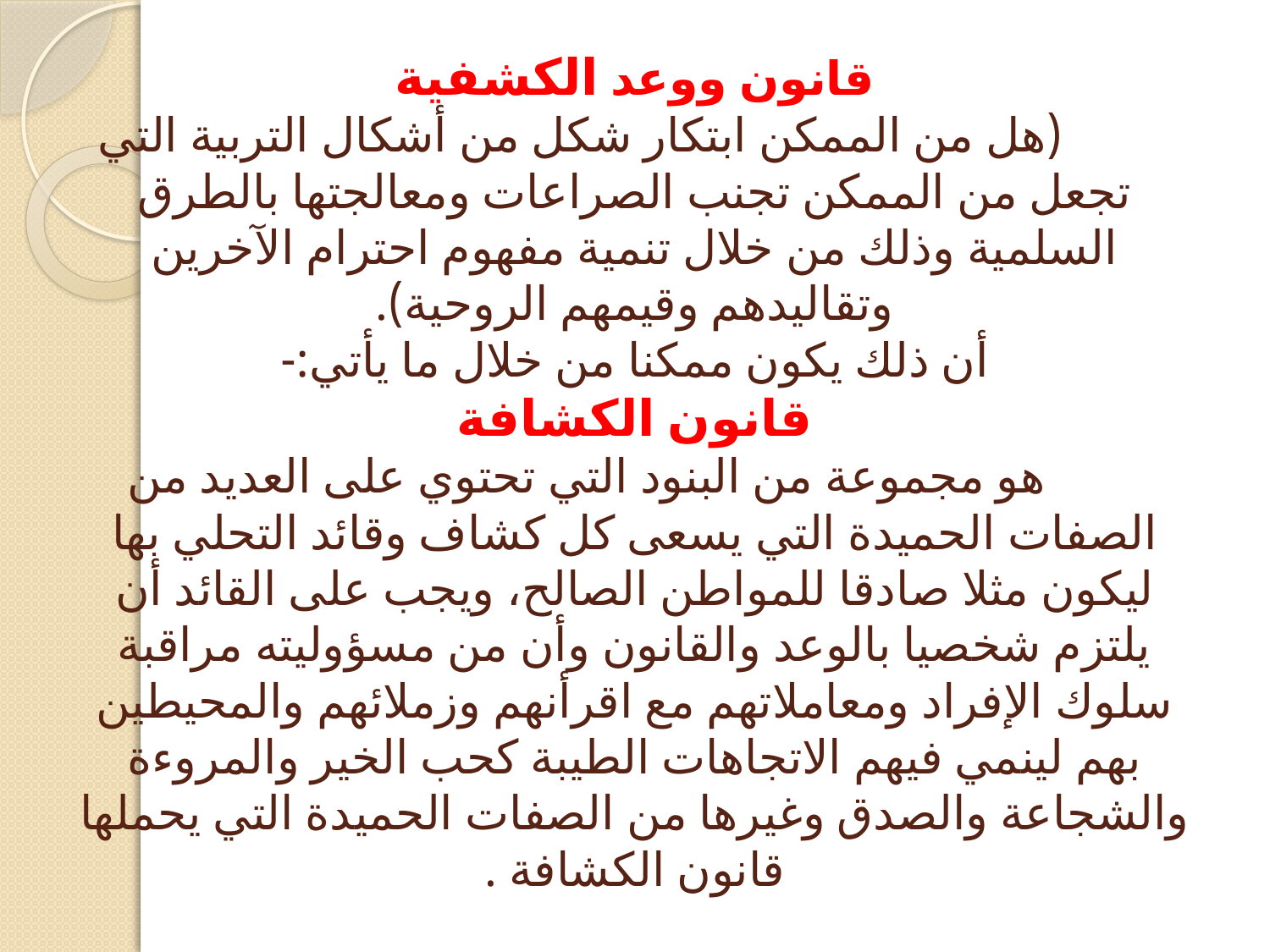

# قانون ووعد الكشفية (هل من الممكن ابتكار شكل من أشكال التربية التي تجعل من الممكن تجنب الصراعات ومعالجتها بالطرق السلمية وذلك من خلال تنمية مفهوم احترام الآخرين وتقاليدهم وقيمهم الروحية). أن ذلك يكون ممكنا من خلال ما يأتي:- قانون الكشافة هو مجموعة من البنود التي تحتوي على العديد من الصفات الحميدة التي يسعى كل كشاف وقائد التحلي بها ليكون مثلا صادقا للمواطن الصالح، ويجب على القائد أن يلتزم شخصيا بالوعد والقانون وأن من مسؤوليته مراقبة سلوك الإفراد ومعاملاتهم مع اقرأنهم وزملائهم والمحيطين بهم لينمي فيهم الاتجاهات الطيبة كحب الخير والمروءة والشجاعة والصدق وغيرها من الصفات الحميدة التي يحملها قانون الكشافة .